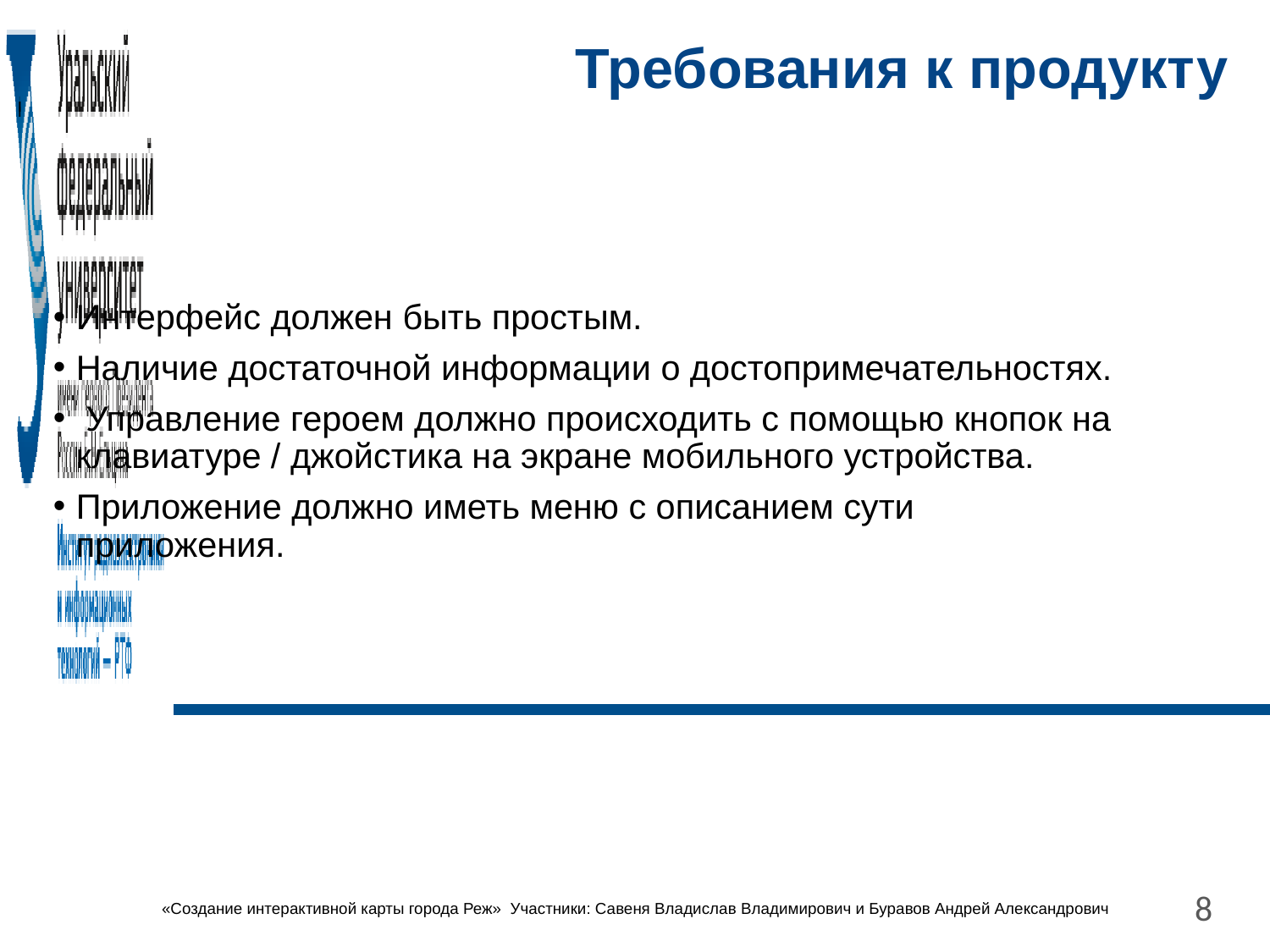

# Требования к продукту

Интерфейс должен быть простым.
Наличие достаточной информации о достопримечательностях.
 Управление героем должно происходить с помощью кнопок на клавиатуре / джойстика на экране мобильного устройства.
Приложение должно иметь меню с описанием сути приложения.

8
«Создание интерактивной карты города Реж»  Участники: Савеня Владислав Владимирович и Буравов Андрей Александрович